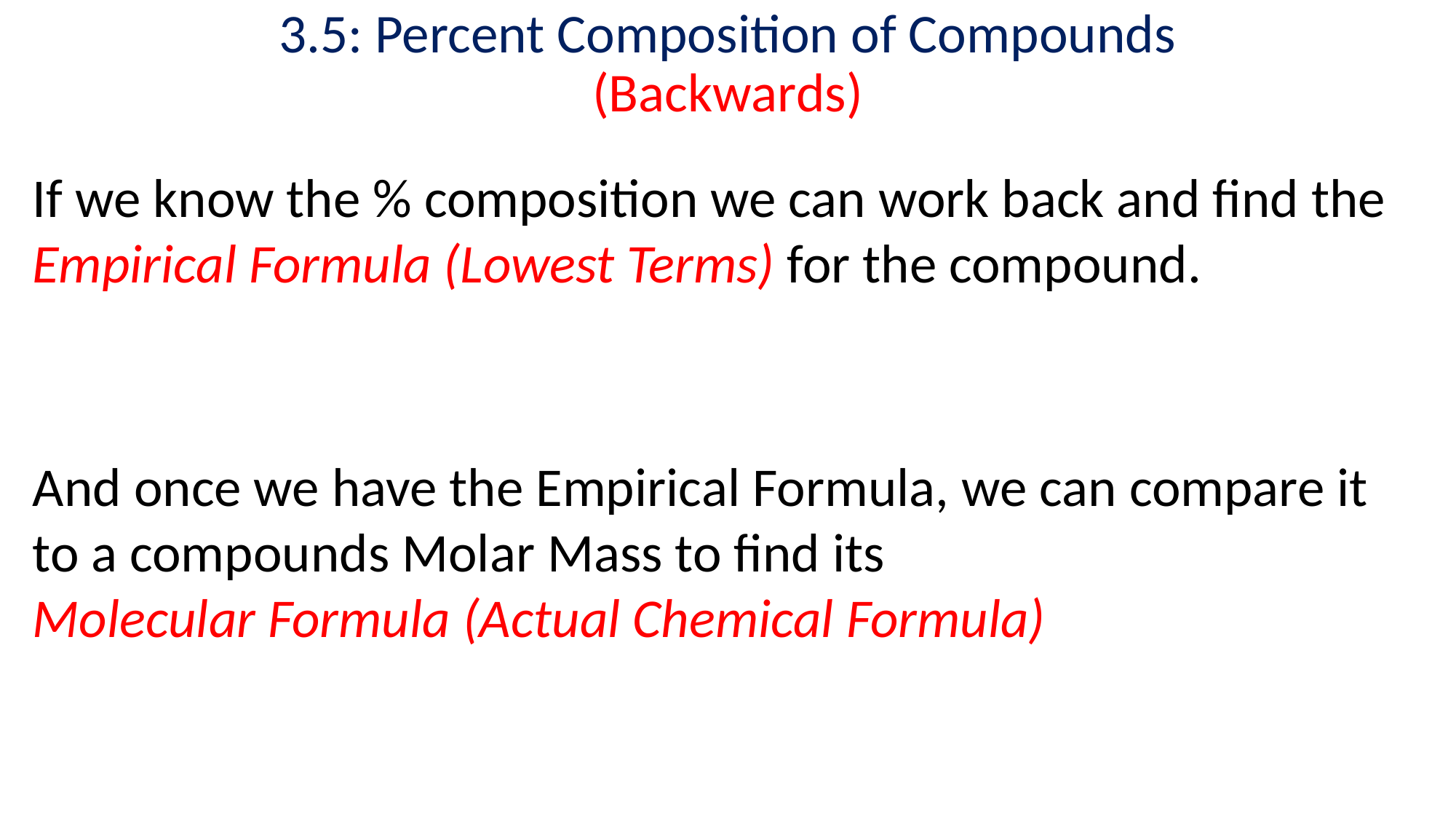

# 3.5: Percent Composition of Compounds (Backwards)
If we know the % composition we can work back and find the Empirical Formula (Lowest Terms) for the compound.
And once we have the Empirical Formula, we can compare it to a compounds Molar Mass to find its
Molecular Formula (Actual Chemical Formula)